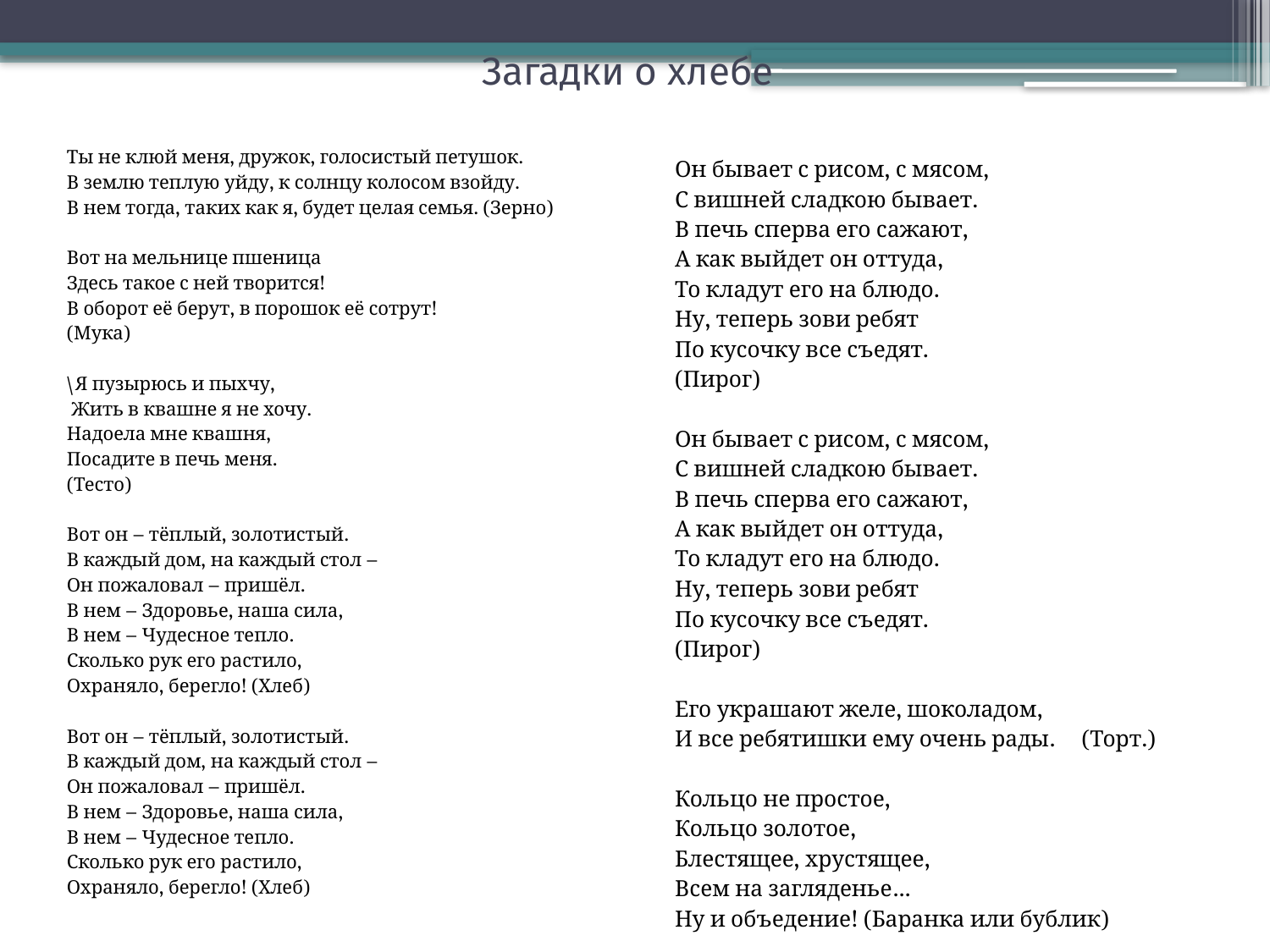

# Загадки о хлебе
Ты не клюй меня, дружок, голосистый петушок.
В землю теплую уйду, к солнцу колосом взойду.
В нем тогда, таких как я, будет целая семья. (Зерно)

Вот на мельнице пшеница
Здесь такое с ней творится!
В оборот её берут, в порошок её сотрут!
(Мука)

\Я пузырюсь и пыхчу,
 Жить в квашне я не хочу.
Надоела мне квашня,
Посадите в печь меня.
(Тесто)

Вот он – тёплый, золотистый.
В каждый дом, на каждый стол –
Он пожаловал – пришёл.
В нем – Здоровье, наша сила,
В нем – Чудесное тепло.
Сколько рук его растило,
Охраняло, берегло! (Хлеб)

Вот он – тёплый, золотистый.
В каждый дом, на каждый стол –
Он пожаловал – пришёл.
В нем – Здоровье, наша сила,
В нем – Чудесное тепло.
Сколько рук его растило,
Охраняло, берегло! (Хлеб)

Он бывает с рисом, с мясом,
С вишней сладкою бывает.
В печь сперва его сажают,
А как выйдет он оттуда,
То кладут его на блюдо.
Ну, теперь зови ребят
По кусочку все съедят.
(Пирог)

Он бывает с рисом, с мясом,
С вишней сладкою бывает.
В печь сперва его сажают,
А как выйдет он оттуда,
То кладут его на блюдо.
Ну, теперь зови ребят
По кусочку все съедят.
(Пирог)

Его украшают желе, шоколадом,
И все ребятишки ему очень рады.     (Торт.)

Кольцо не простое,
Кольцо золотое,
Блестящее, хрустящее,
Всем на загляденье…
Ну и объедение! (Баранка или бублик)